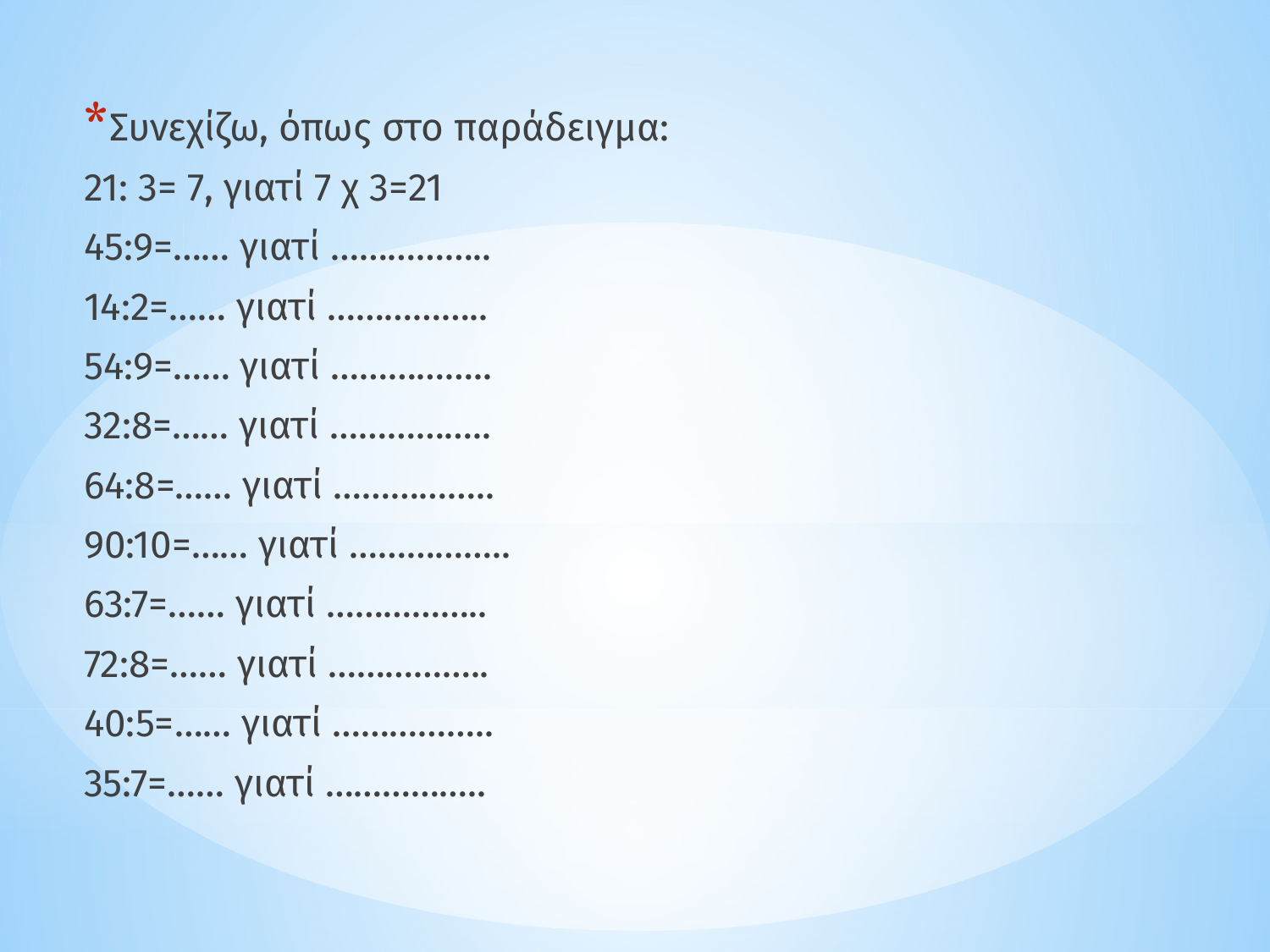

Συνεχίζω, όπως στο παράδειγμα:
21: 3= 7, γιατί 7 χ 3=21
45:9=…… γιατί ……………..
14:2=…… γιατί ……………..
54:9=…… γιατί ……………..
32:8=…… γιατί ……………..
64:8=…… γιατί ……………..
90:10=…… γιατί ……………..
63:7=…… γιατί ……………..
72:8=…… γιατί ……………..
40:5=…… γιατί ……………..
35:7=…… γιατί ……………..